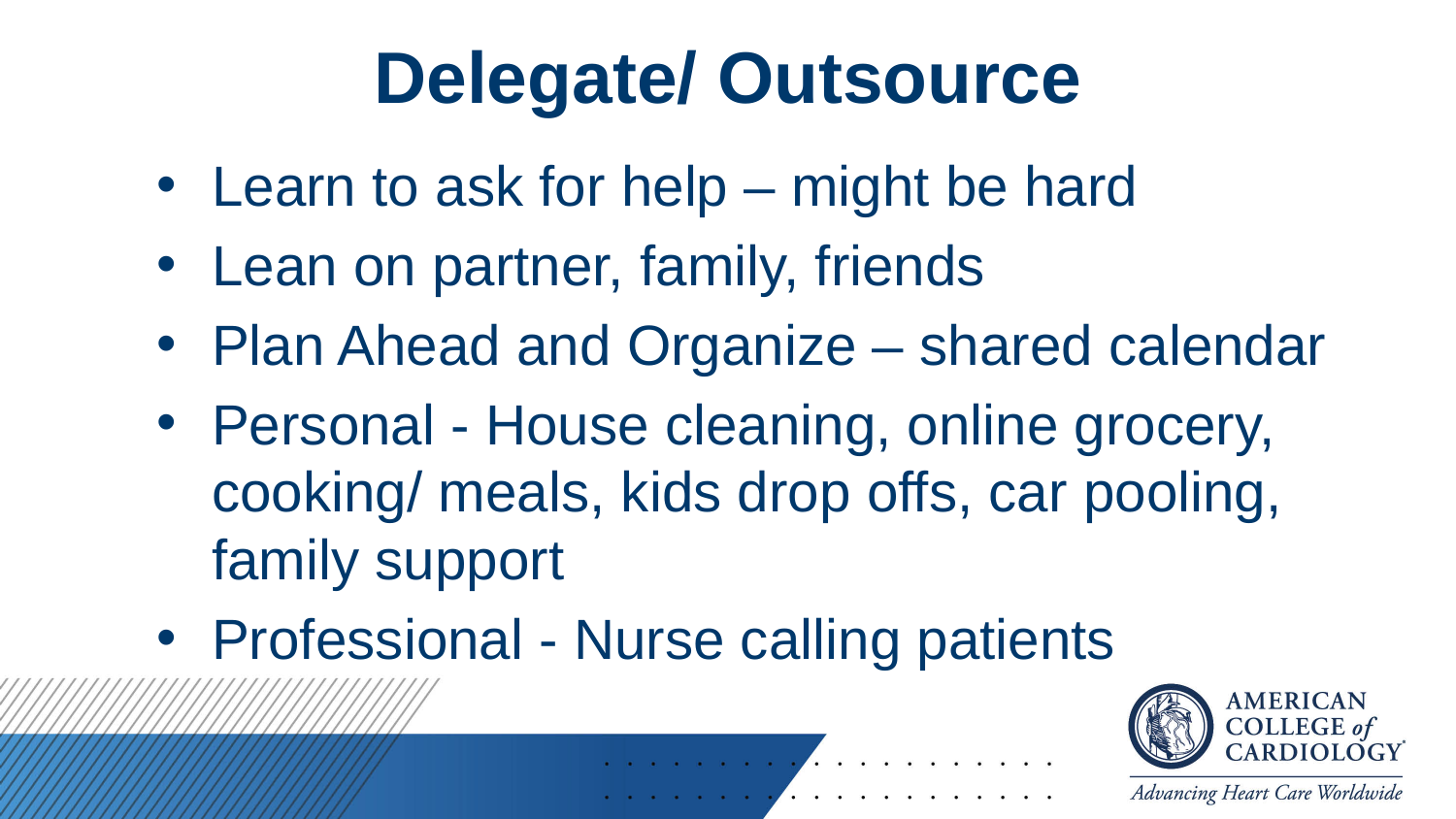

# Delegate/ Outsource
Learn to ask for help – might be hard
Lean on partner, family, friends
Plan Ahead and Organize – shared calendar
Personal - House cleaning, online grocery, cooking/ meals, kids drop offs, car pooling, family support
Professional - Nurse calling patients